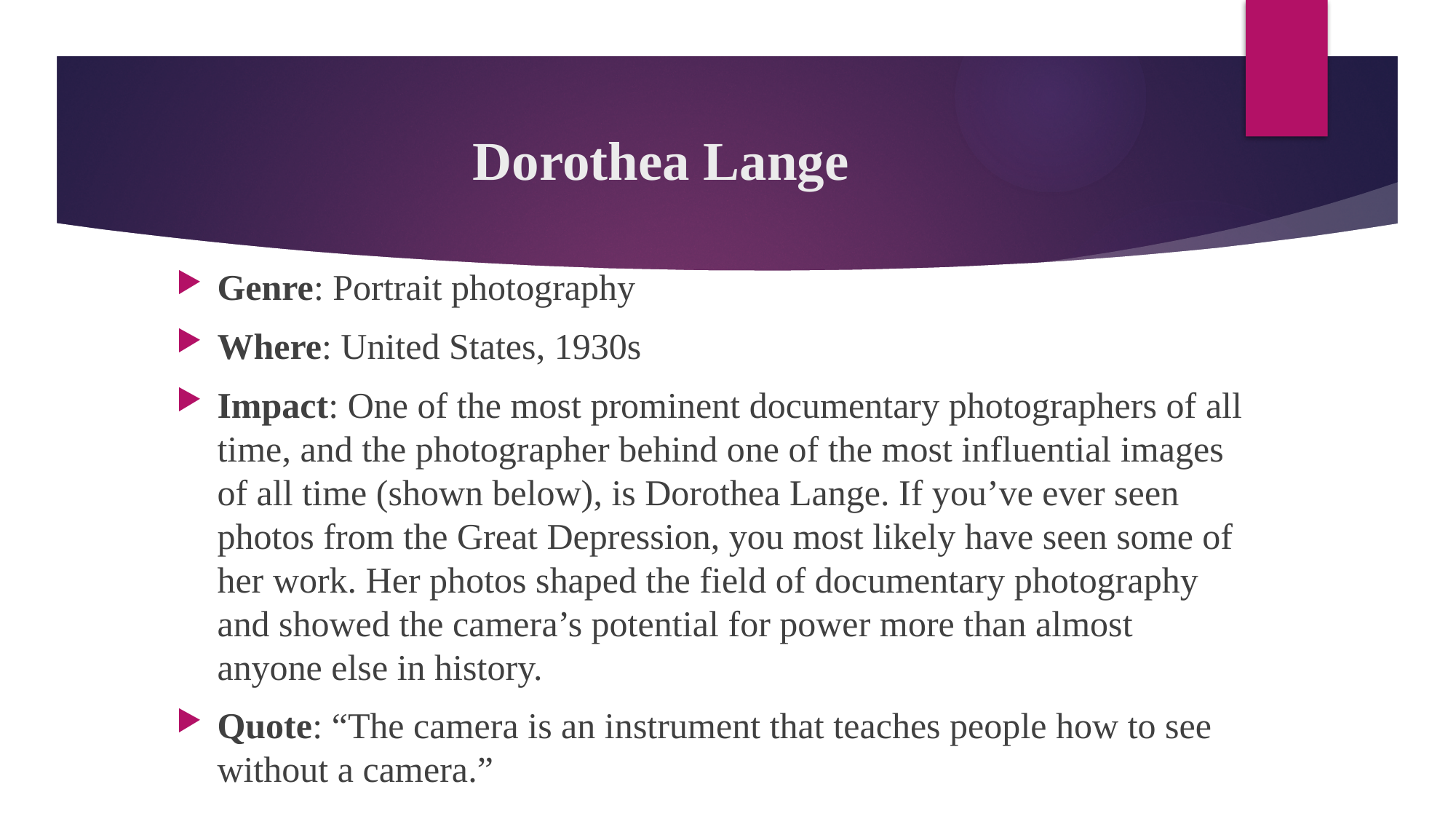

# Dorothea Lange
Genre: Portrait photography
Where: United States, 1930s
Impact: One of the most prominent documentary photographers of all time, and the photographer behind one of the most influential images of all time (shown below), is Dorothea Lange. If you’ve ever seen photos from the Great Depression, you most likely have seen some of her work. Her photos shaped the field of documentary photography and showed the camera’s potential for power more than almost anyone else in history.
Quote: “The camera is an instrument that teaches people how to see without a camera.”